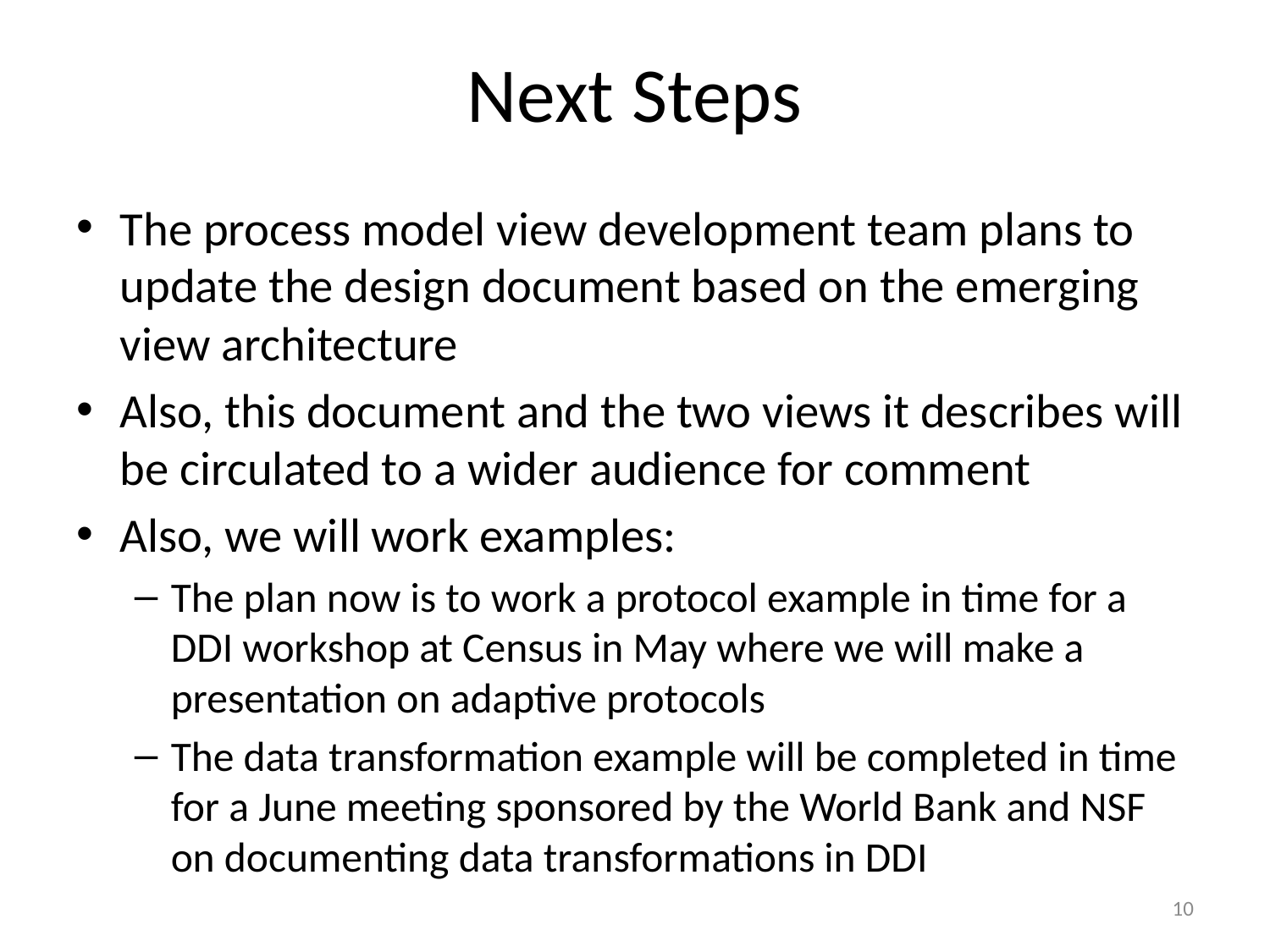

# Next Steps
The process model view development team plans to update the design document based on the emerging view architecture
Also, this document and the two views it describes will be circulated to a wider audience for comment
Also, we will work examples:
The plan now is to work a protocol example in time for a DDI workshop at Census in May where we will make a presentation on adaptive protocols
The data transformation example will be completed in time for a June meeting sponsored by the World Bank and NSF on documenting data transformations in DDI
10